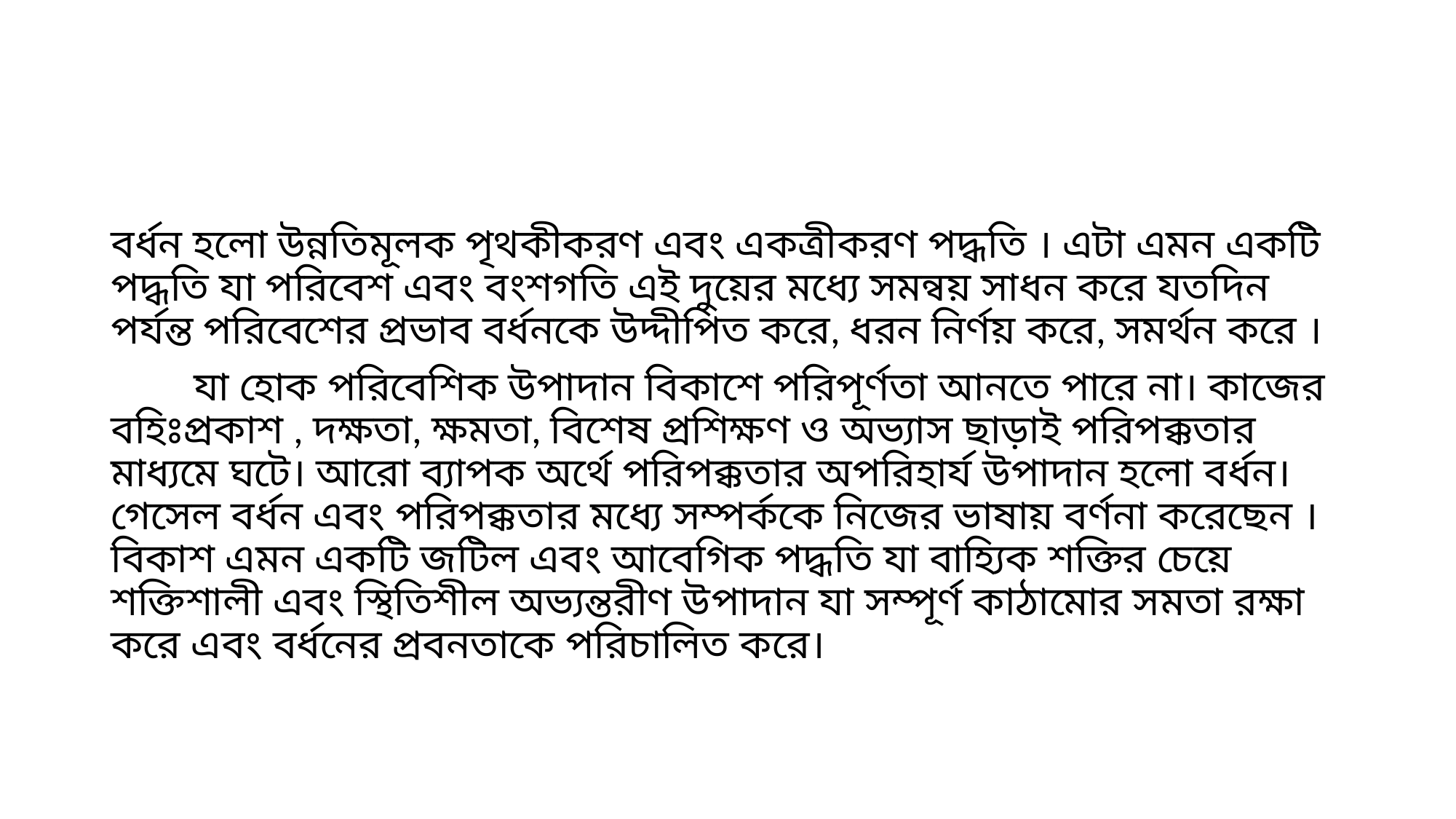

#
বর্ধন হলো উন্নতিমূলক পৃথকীকরণ এবং একত্রীকরণ পদ্ধতি । এটা এমন একটি পদ্ধতি যা পরিবেশ এবং বংশগতি এই দুয়ের মধ্যে সমন্বয় সাধন করে যতদিন পর্যন্ত পরিবেশের প্রভাব বর্ধনকে উদ্দীপিত করে, ধরন নির্ণয় করে, সমর্থন করে ।
        যা হোক পরিবেশিক উপাদান বিকাশে পরিপূর্ণতা আনতে পারে না। কাজের বহিঃপ্রকাশ , দক্ষতা, ক্ষমতা, বিশেষ প্রশিক্ষণ ও অভ্যাস ছাড়াই পরিপক্কতার মাধ্যমে ঘটে। আরো ব্যাপক অর্থে পরিপক্কতার অপরিহার্য উপাদান হলো বর্ধন। গেসেল বর্ধন এবং পরিপক্কতার মধ্যে সম্পর্ককে নিজের ভাষায় বর্ণনা করেছেন । বিকাশ এমন একটি জটিল এবং আবেগিক পদ্ধতি যা বাহ্যিক শক্তির চেয়ে শক্তিশালী এবং স্থিতিশীল অভ্যন্তরীণ উপাদান যা সম্পূর্ণ কাঠামোর সমতা রক্ষা করে এবং বর্ধনের প্রবনতাকে পরিচালিত করে।